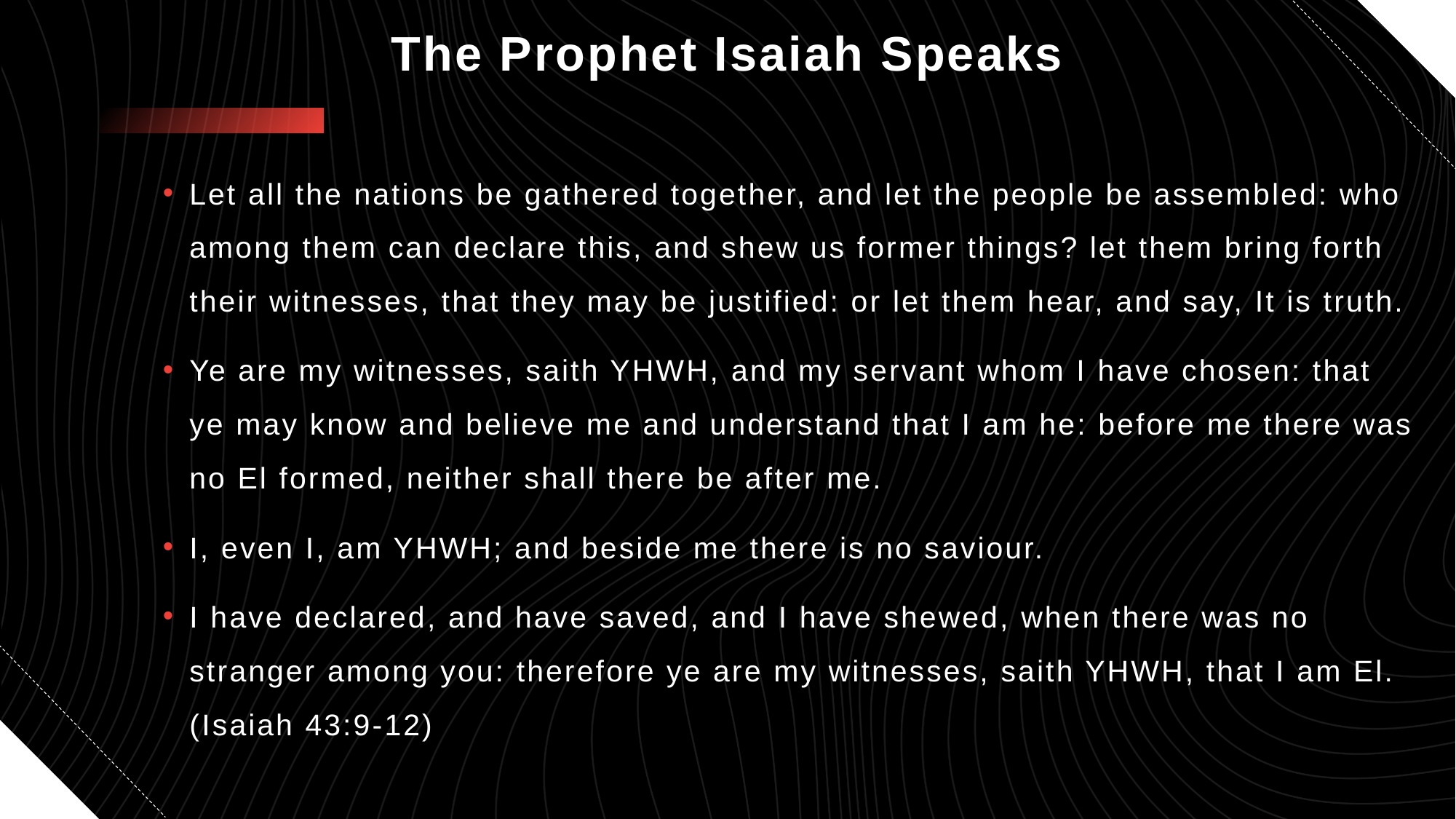

# The Prophet Isaiah Speaks
Let all the nations be gathered together, and let the people be assembled: who among them can declare this, and shew us former things? let them bring forth their witnesses, that they may be justified: or let them hear, and say, It is truth.
Ye are my witnesses, saith YHWH, and my servant whom I have chosen: that ye may know and believe me and understand that I am he: before me there was no El formed, neither shall there be after me.
I, even I, am YHWH; and beside me there is no saviour.
I have declared, and have saved, and I have shewed, when there was no stranger among you: therefore ye are my witnesses, saith YHWH, that I am El. (Isaiah 43:9-12)